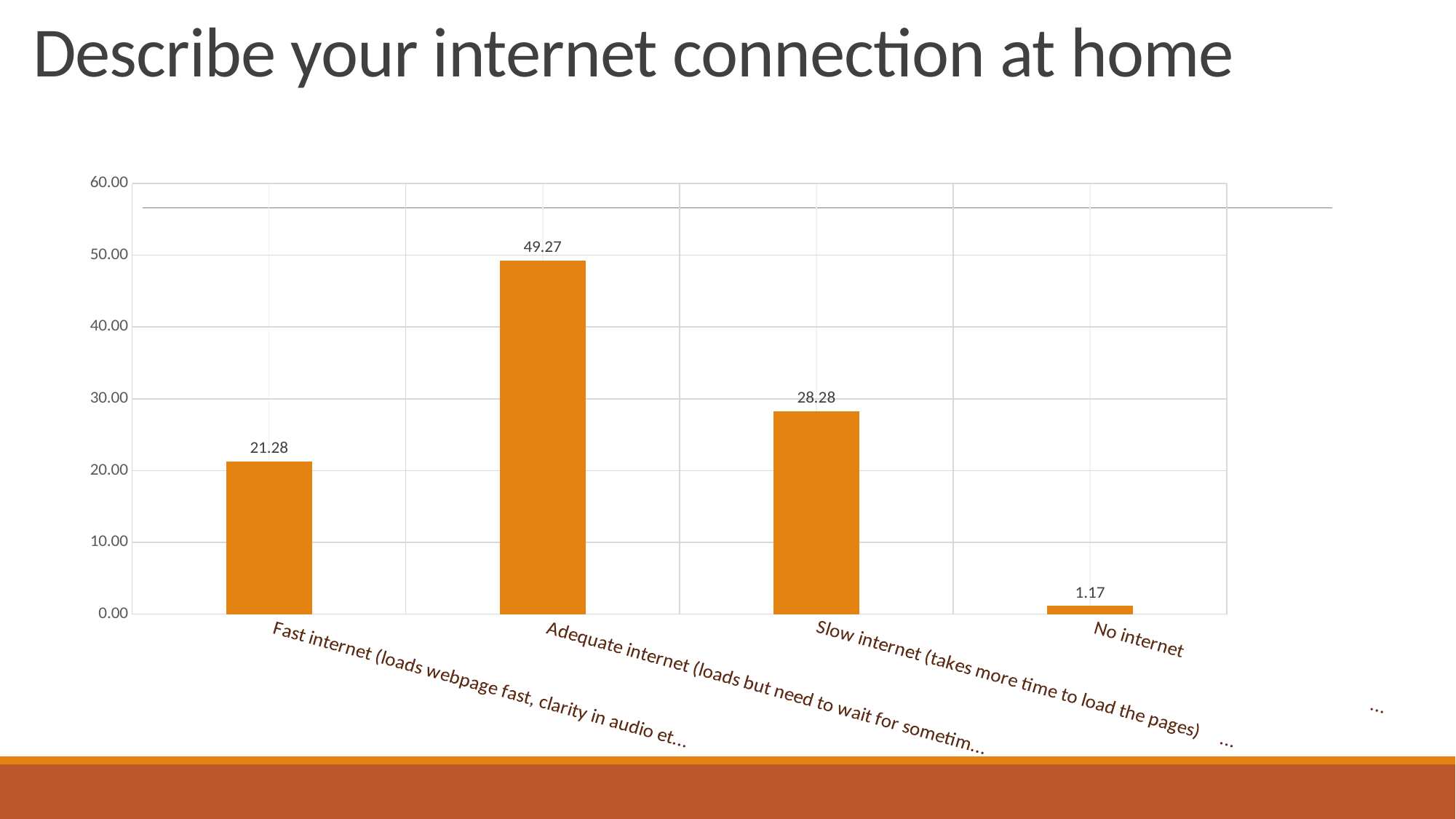

# Describe your internet connection at home

### Chart

| Category |  |
|---|---|
|  Fast internet (loads webpage fast, clarity in audio etc.)           | 21.27737226277372 |
|  Adequate internet (loads but need to wait for sometime)             | 49.270072992700726 |
| Slow internet (takes more time to load the pages)                   | 28.284671532846712 |
|  No internet                                                         | 1.167883211678832 |